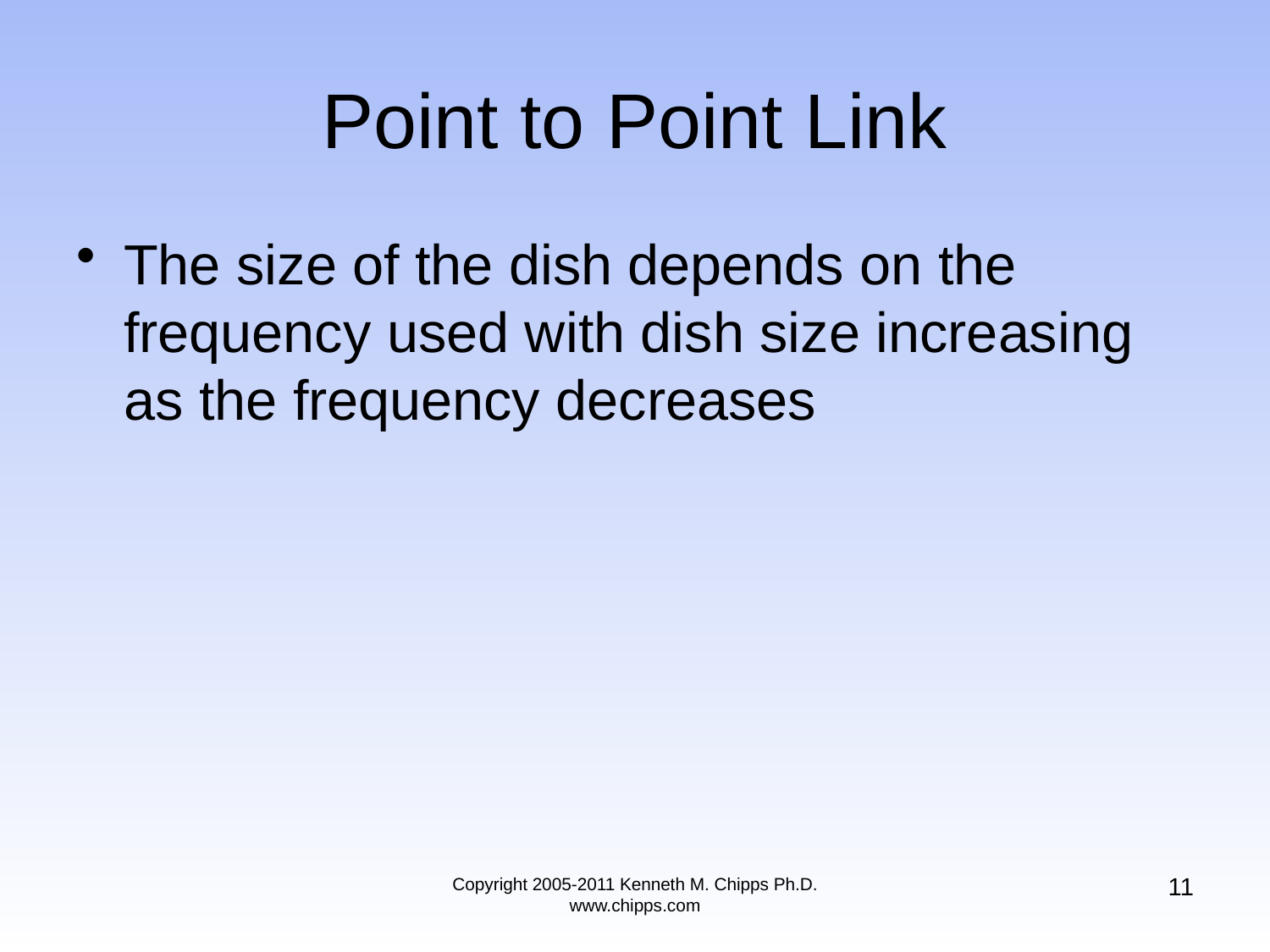

# Point to Point Link
The size of the dish depends on the frequency used with dish size increasing as the frequency decreases
11
Copyright 2005-2011 Kenneth M. Chipps Ph.D. www.chipps.com